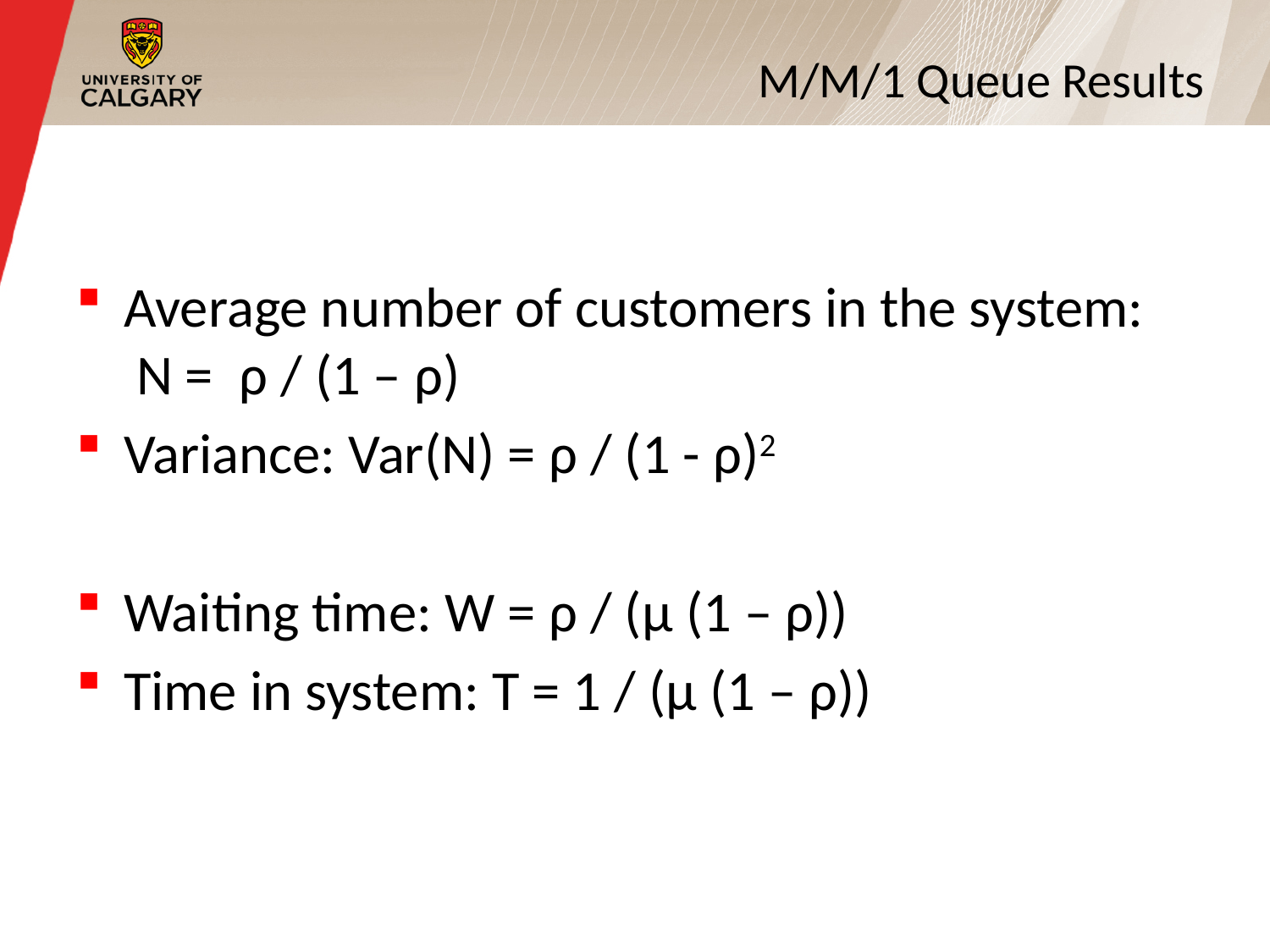

12
# M/M/1 Queue Results
Average number of customers in the system:  N =  ρ / (1 – ρ)
Variance: Var(N) = ρ / (1 - ρ)2

Waiting time: W = ρ / (μ (1 – ρ))
Time in system: T = 1 / (μ (1 – ρ))